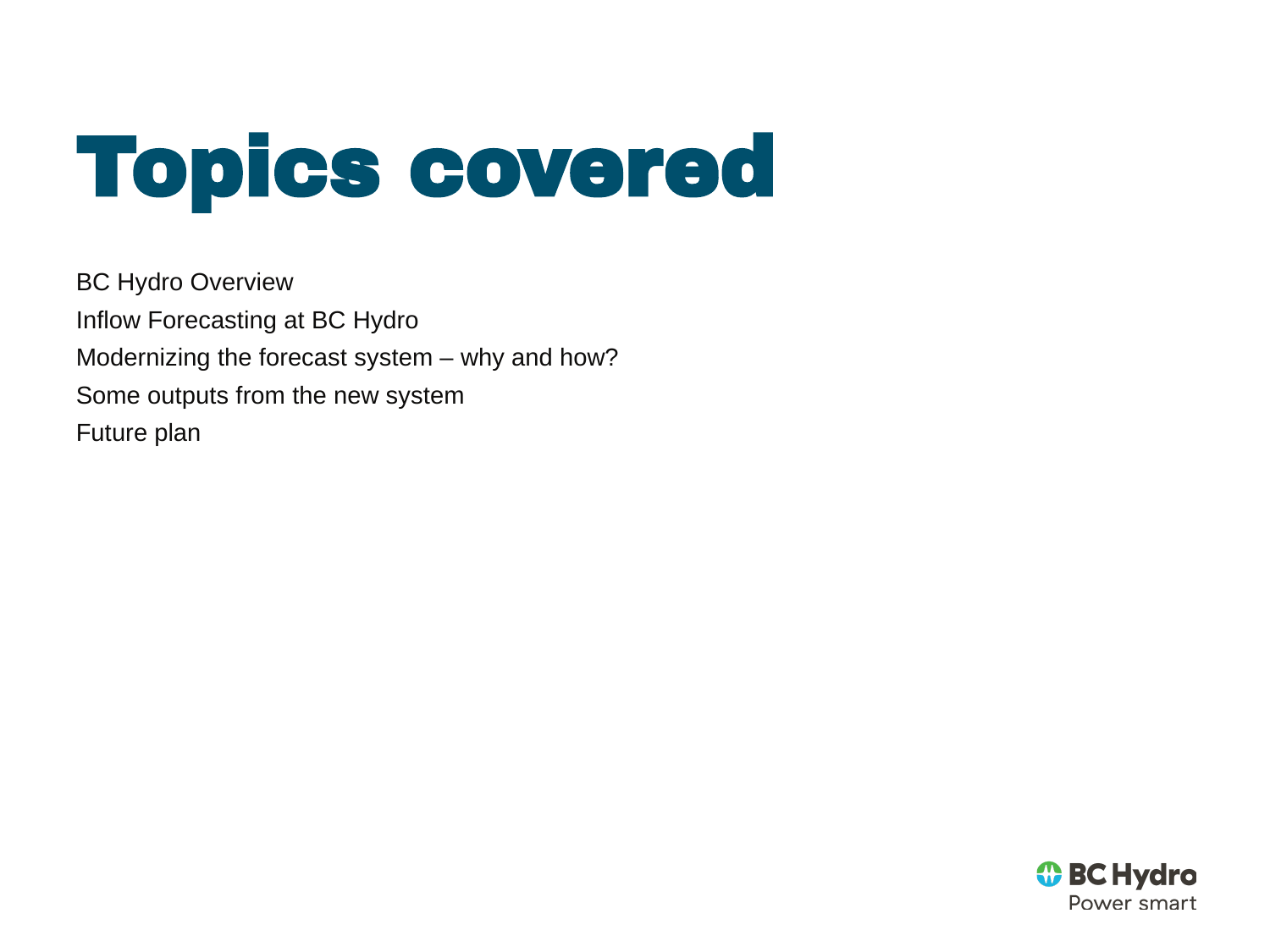

# Topics covered
BC Hydro Overview
Inflow Forecasting at BC Hydro
Modernizing the forecast system – why and how?
Some outputs from the new system
Future plan